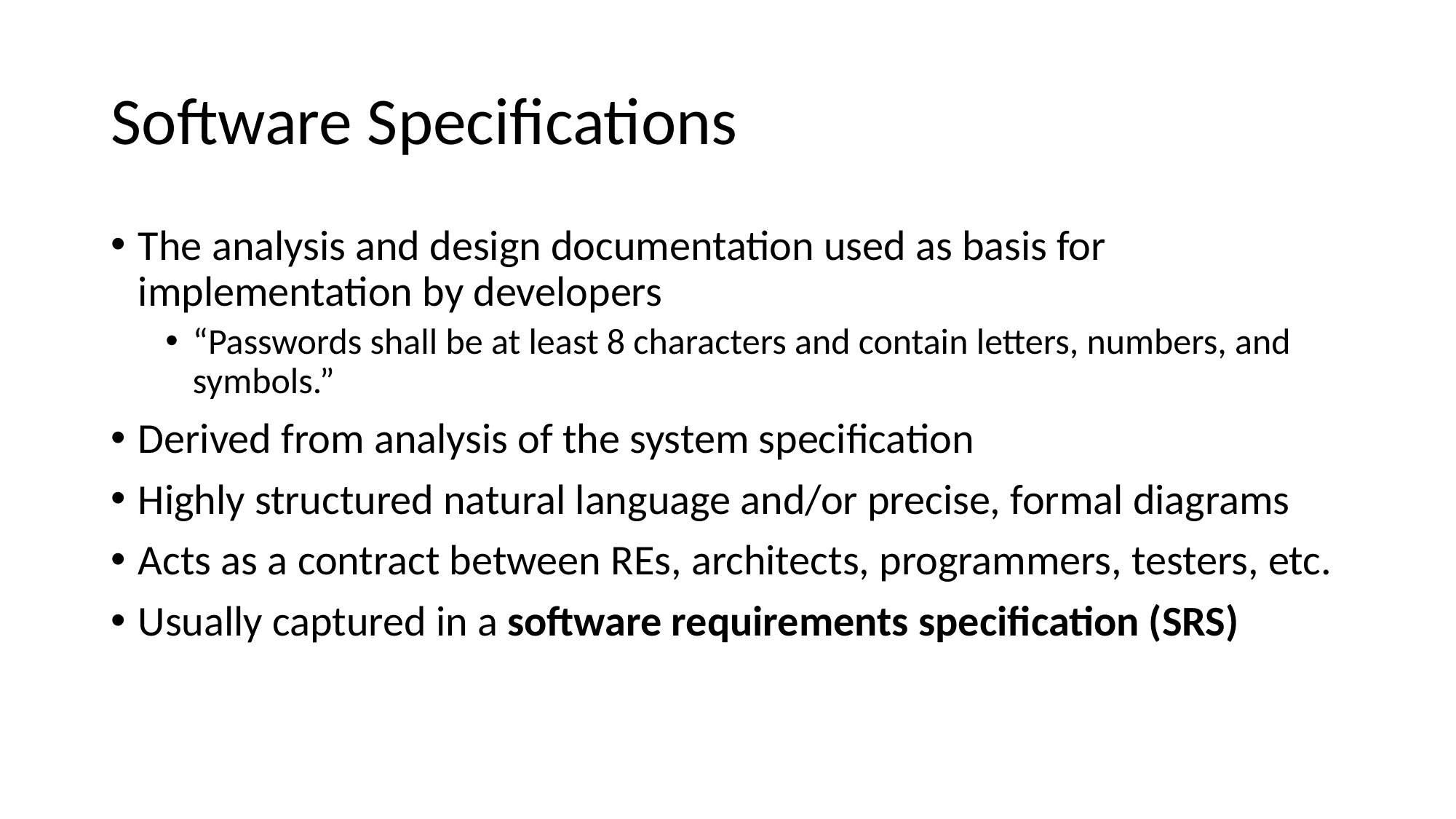

# Software Specifications
The analysis and design documentation used as basis for implementation by developers
“Passwords shall be at least 8 characters and contain letters, numbers, and symbols.”
Derived from analysis of the system specification
Highly structured natural language and/or precise, formal diagrams
Acts as a contract between REs, architects, programmers, testers, etc.
Usually captured in a software requirements specification (SRS)